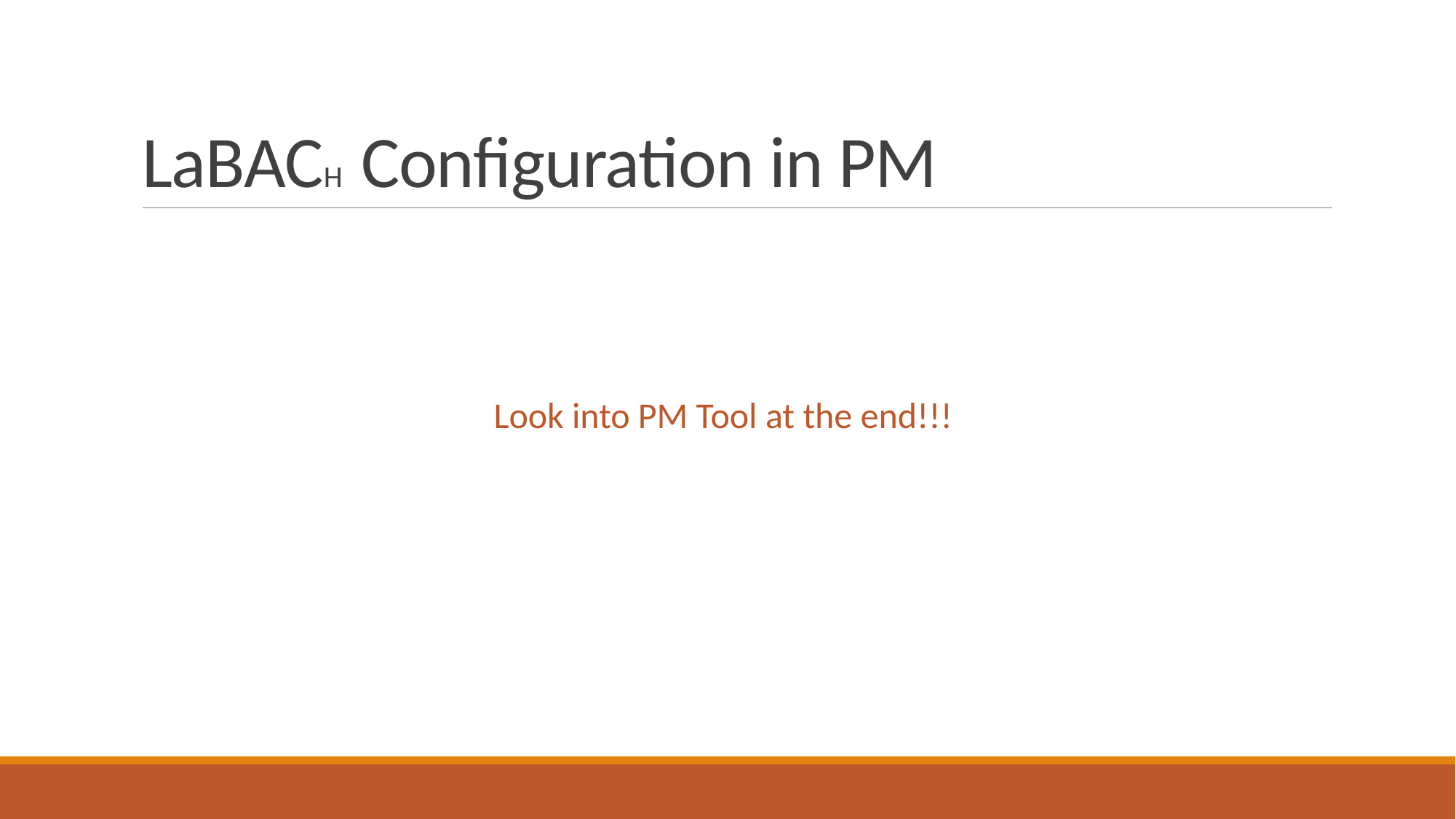

# LaBACH   Configuration in PM
Look into PM Tool at the end!!!